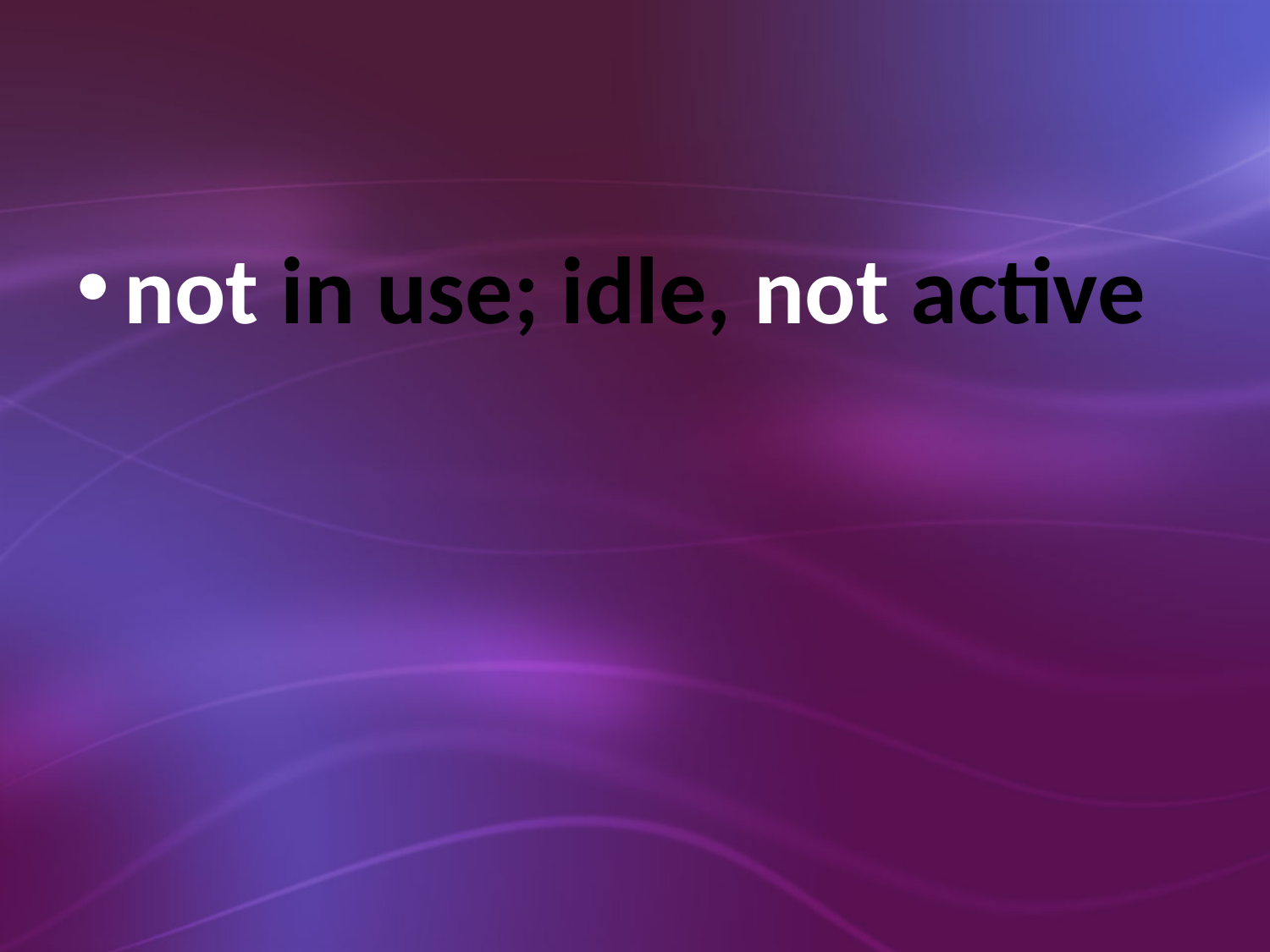

#
not in use; idle, not active